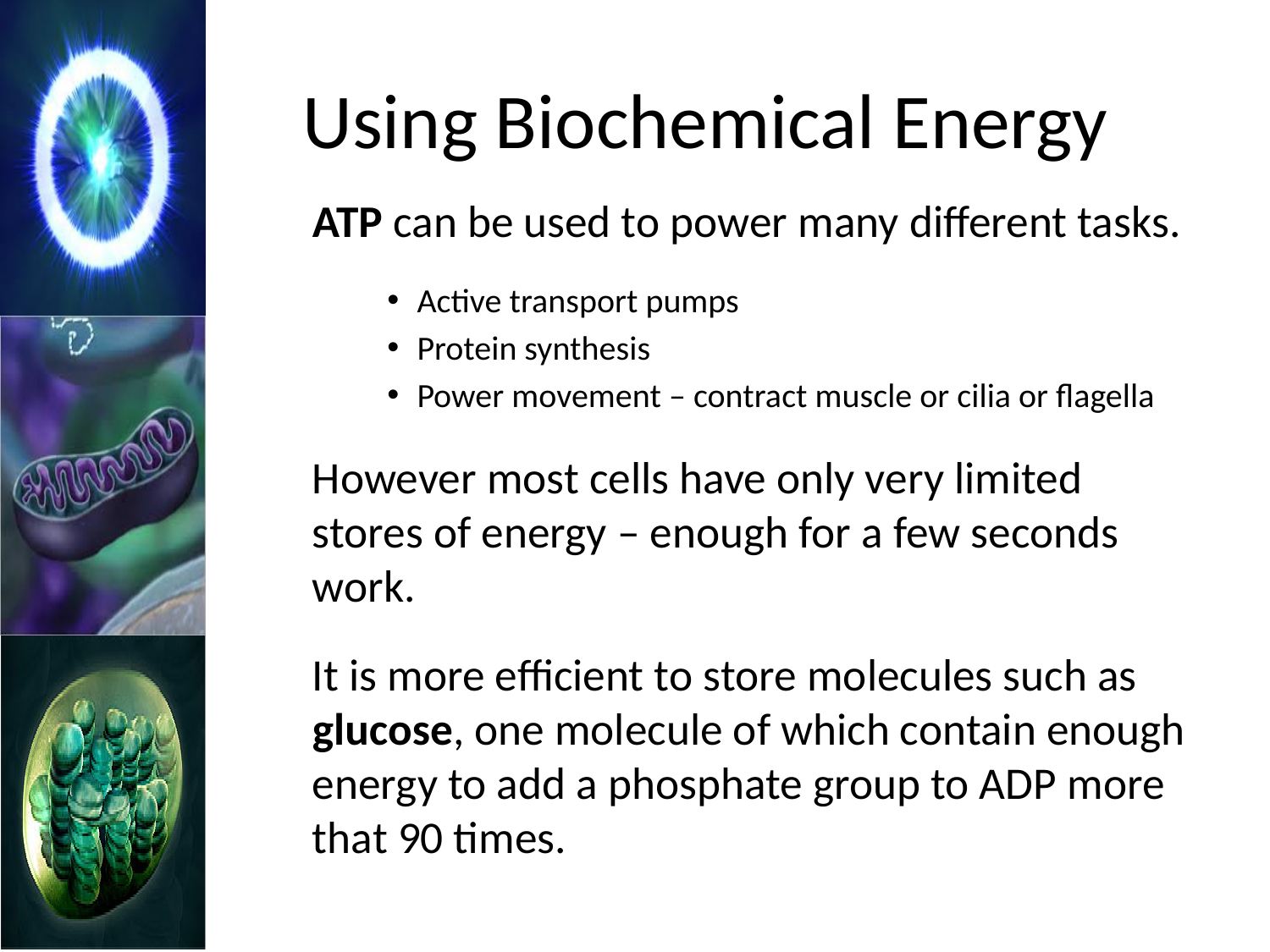

# Using Biochemical Energy
	ATP can be used to power many different tasks.

Active transport pumps
Protein synthesis
Power movement – contract muscle or cilia or flagella

	However most cells have only very limited stores of energy – enough for a few seconds work.

	It is more efficient to store molecules such as glucose, one molecule of which contain enough energy to add a phosphate group to ADP more that 90 times.